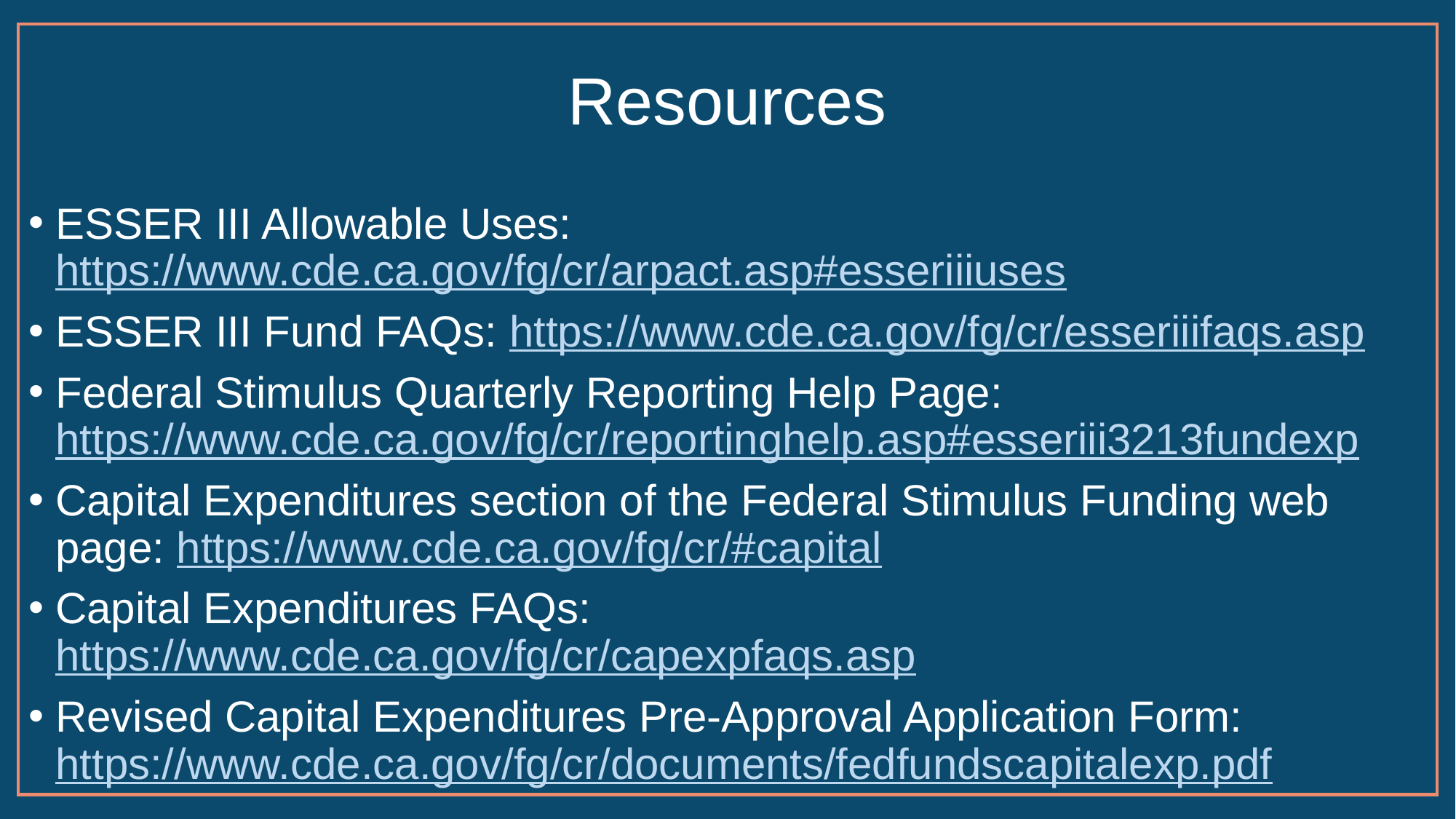

# Resources
ESSER III Allowable Uses: https://www.cde.ca.gov/fg/cr/arpact.asp#esseriiiuses
ESSER III Fund FAQs: https://www.cde.ca.gov/fg/cr/esseriiifaqs.asp
Federal Stimulus Quarterly Reporting Help Page: https://www.cde.ca.gov/fg/cr/reportinghelp.asp#esseriii3213fundexp
Capital Expenditures section of the Federal Stimulus Funding web page: https://www.cde.ca.gov/fg/cr/#capital
Capital Expenditures FAQs: https://www.cde.ca.gov/fg/cr/capexpfaqs.asp
Revised Capital Expenditures Pre-Approval Application Form: https://www.cde.ca.gov/fg/cr/documents/fedfundscapitalexp.pdf